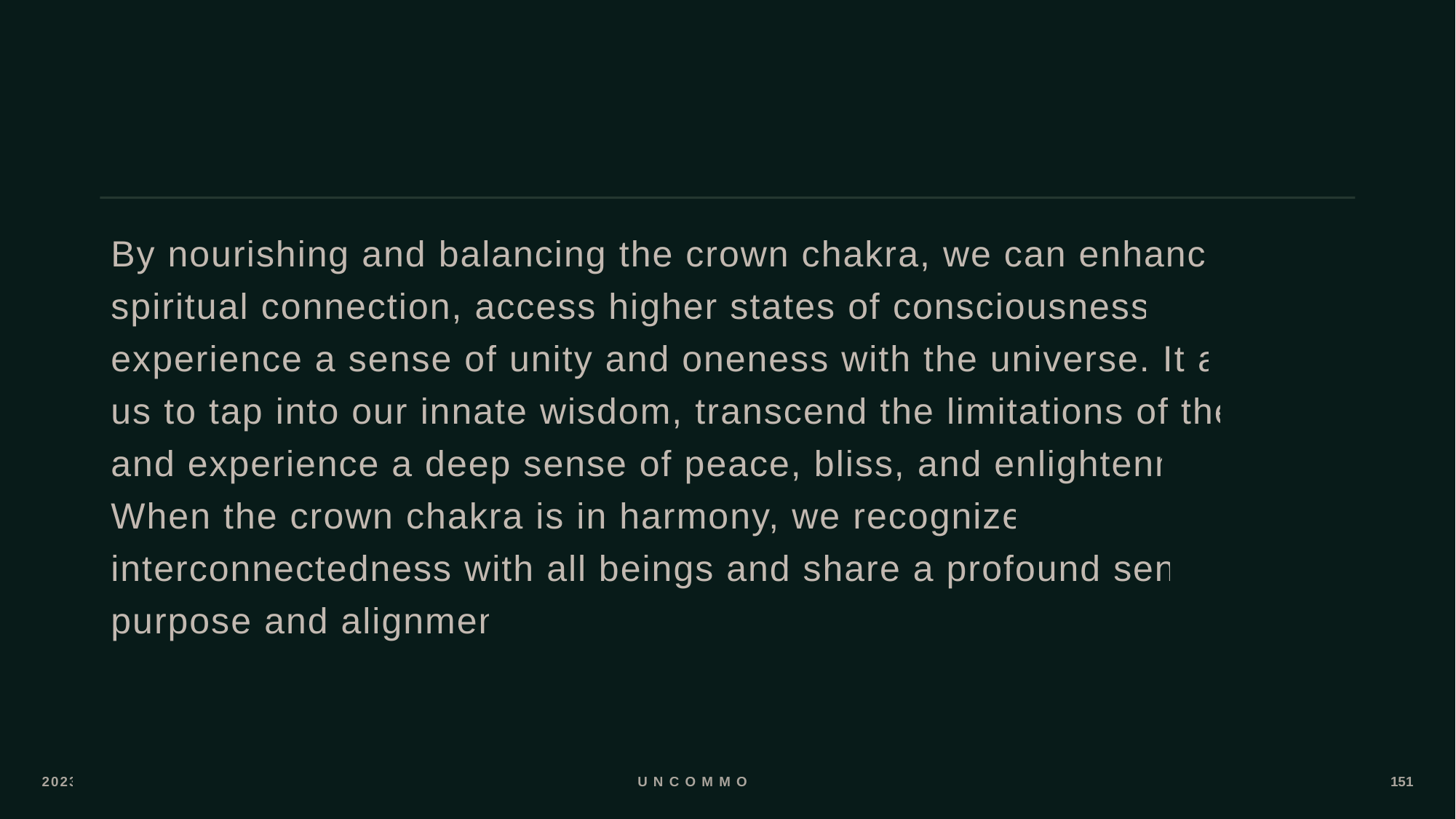

By nourishing and balancing the crown chakra, we can enhance our spiritual connection, access higher states of consciousness, and experience a sense of unity and oneness with the universe. It allows us to tap into our innate wisdom, transcend the limitations of the ego, and experience a deep sense of peace, bliss, and enlightenment. When the crown chakra is in harmony, we recognize our interconnectedness with all beings and share a profound sense of purpose and alignment.
2023
Uncommon ppl
151